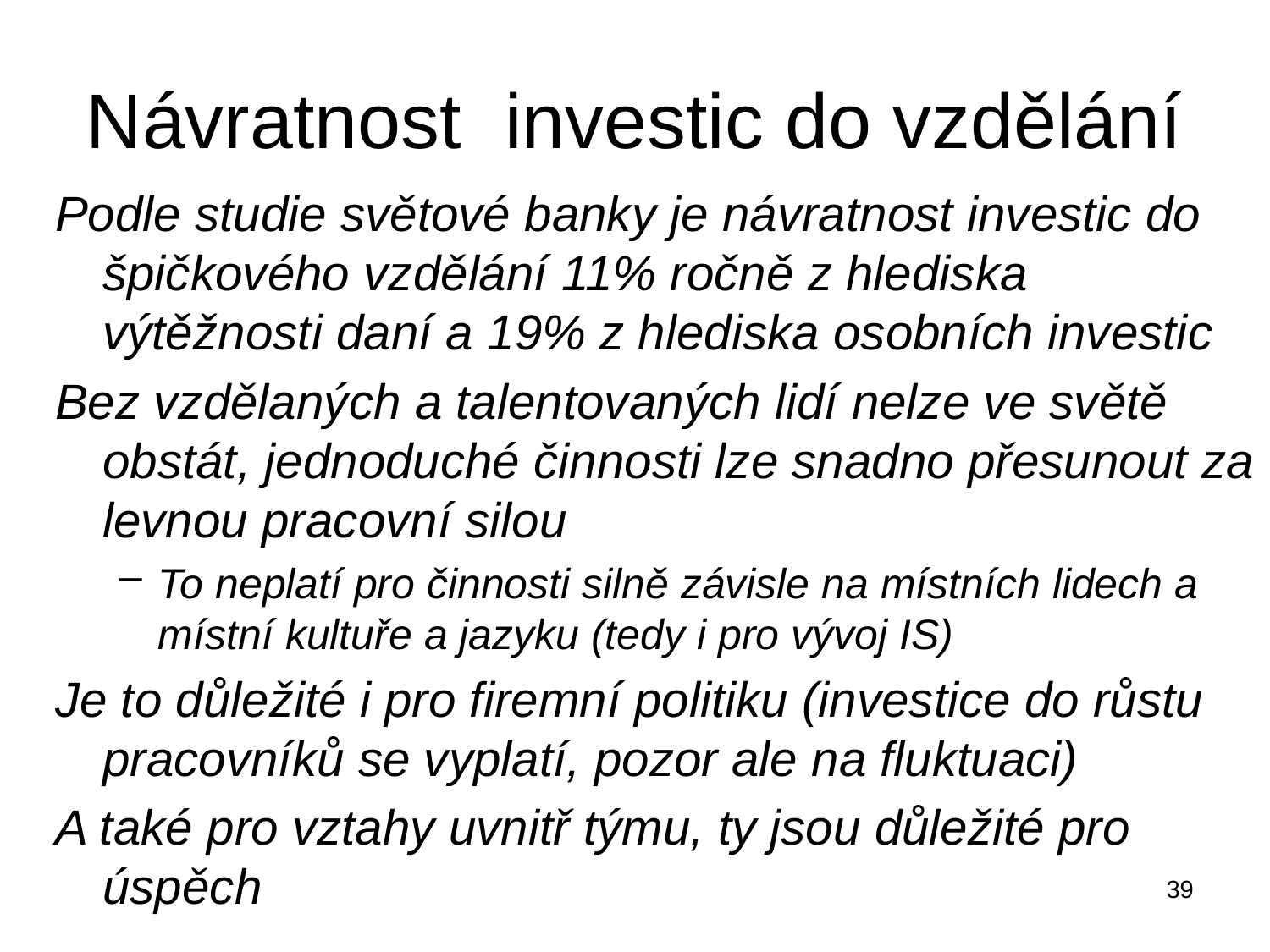

# Návratnost  investic do vzdělání
Podle studie světové banky je návratnost investic do špičkového vzdělání 11% ročně z hlediska výtěžnosti daní a 19% z hlediska osobních investic
Bez vzdělaných a talentovaných lidí nelze ve světě obstát, jednoduché činnosti lze snadno přesunout za levnou pracovní silou
To neplatí pro činnosti silně závisle na místních lidech a místní kultuře a jazyku (tedy i pro vývoj IS)
Je to důležité i pro firemní politiku (investice do růstu pracovníků se vyplatí, pozor ale na fluktuaci)
A také pro vztahy uvnitř týmu, ty jsou důležité pro úspěch
39